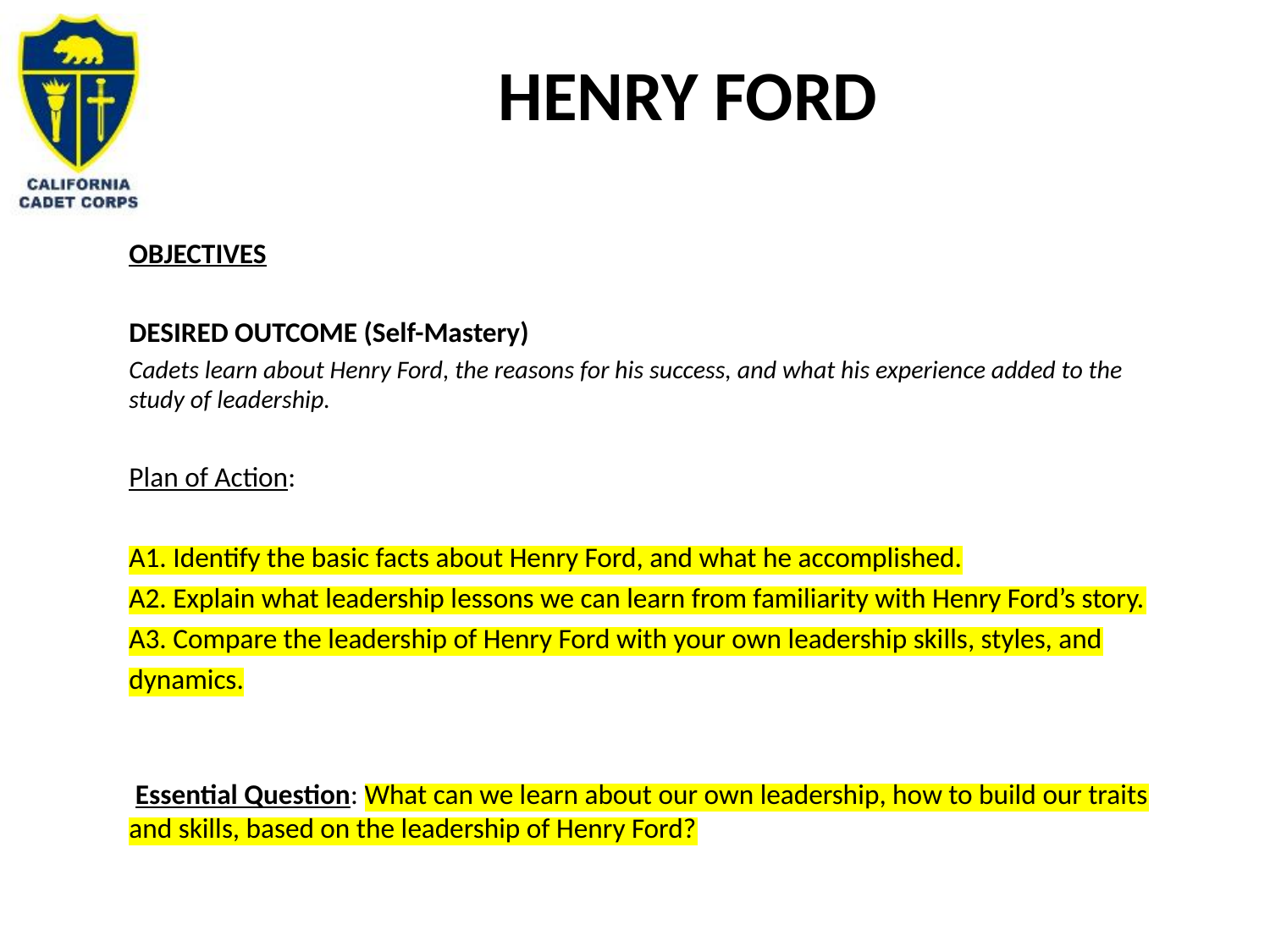

# Henry Ford
OBJECTIVES

DESIRED OUTCOME (Self-Mastery)
Cadets learn about Henry Ford, the reasons for his success, and what his experience added to the study of leadership.

Plan of Action:

A1. Identify the basic facts about Henry Ford, and what he accomplished.
A2. Explain what leadership lessons we can learn from familiarity with Henry Ford’s story.
A3. Compare the leadership of Henry Ford with your own leadership skills, styles, and dynamics.

 Essential Question: What can we learn about our own leadership, how to build our traits and skills, based on the leadership of Henry Ford?